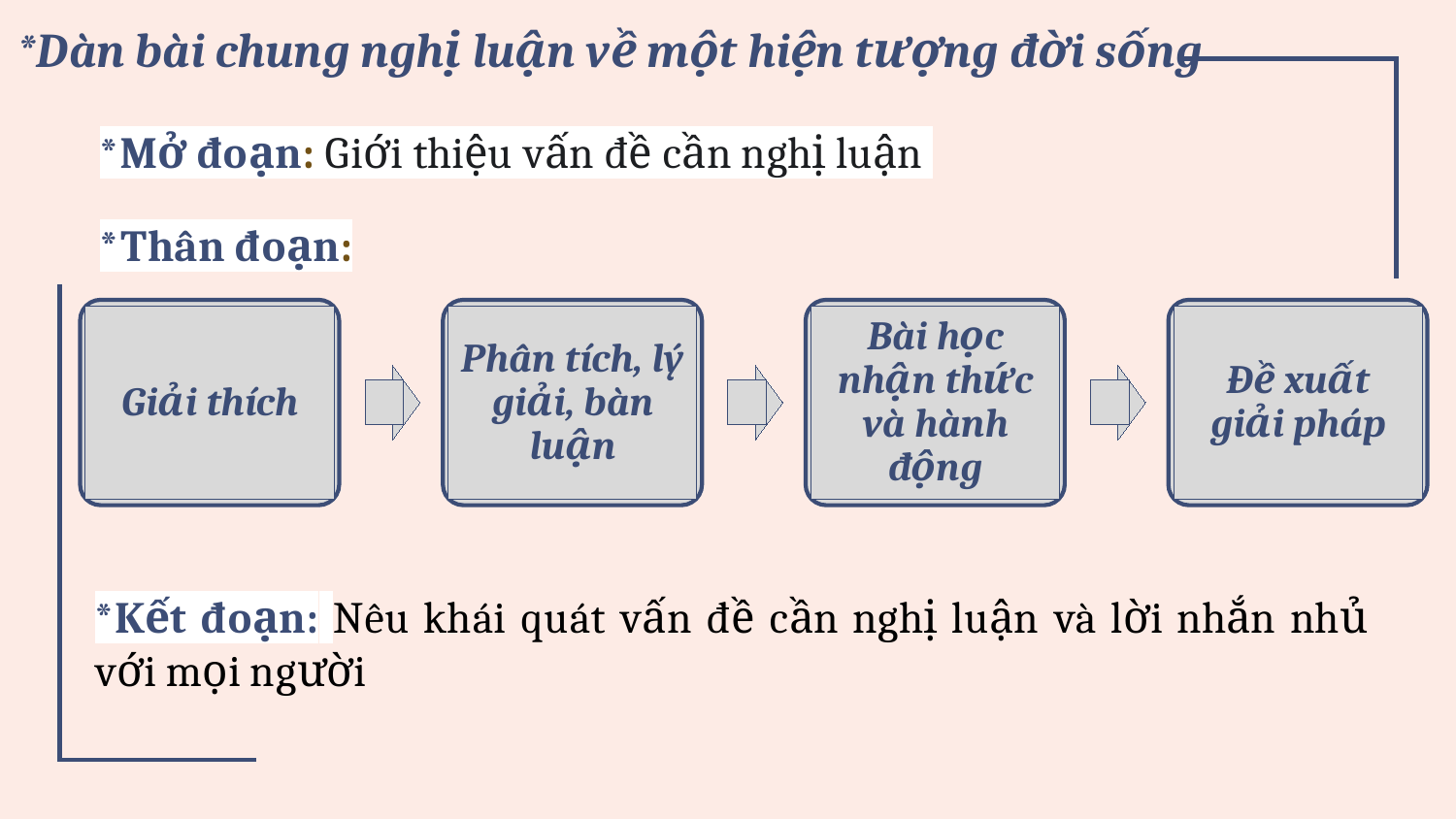

*Dàn bài chung nghị luận về một hiện tượng đời sống
*Mở đoạn: Giới thiệu vấn đề cần nghị luận
*Thân đoạn:

Giải thích
Phân tích, lý giải, bàn luận
Bài học nhận thức và hành động
Đề xuất giải pháp

*Kết đoạn: Nêu khái quát vấn đề cần nghị luận và lời nhắn nhủ với mọi người